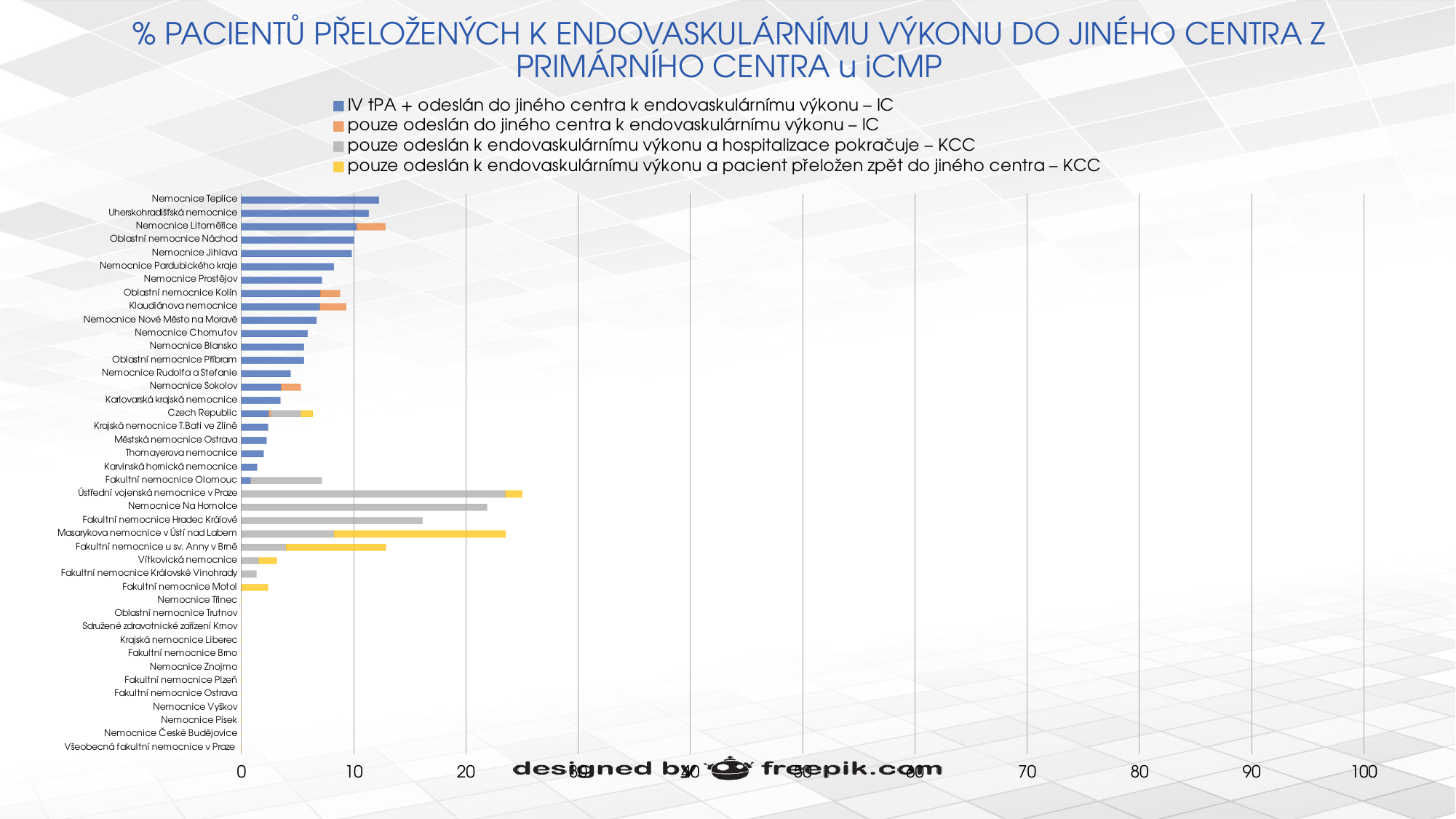

# % PACIENTŮ PŘELOŽENÝCH K ENDOVASKULÁRNÍMU VÝKONU DO JINÉHO CENTRA Z PRIMÁRNÍHO CENTRA u iCMP

### Chart

| Category | IV tPA + odeslán do jiného centra k endovaskulárnímu výkonu – IC | pouze odeslán do jiného centra k endovaskulárnímu výkonu – IC | pouze odeslán k endovaskulárnímu výkonu a hospitalizace pokračuje – KCC | pouze odeslán k endovaskulárnímu výkonu a pacient přeložen zpět do jiného centra – KCC |
|---|---|---|---|---|
| Všeobecná fakultní nemocnice v Praze  | 0.0 | 0.0 | 0.0 | 0.0 |
| Nemocnice České Budějovice | 0.0 | 0.0 | 0.0 | 0.0 |
| Nemocnice Písek | 0.0 | 0.0 | 0.0 | 0.0 |
| Nemocnice Vyškov | 0.0 | 0.0 | 0.0 | 0.0 |
| Fakultní nemocnice Ostrava | 0.0 | 0.0 | 0.0 | 0.0 |
| Fakultní nemocnice Plzeň | 0.0 | 0.0 | 0.0 | 0.0 |
| Nemocnice Znojmo | 0.0 | 0.0 | 0.0 | 0.0 |
| Fakultní nemocnice Brno | 0.0 | 0.0 | 0.0 | 0.0 |
| Krajská nemocnice Liberec | 0.0 | 0.0 | 0.0 | 0.0 |
| Sdružené zdravotnické zařízení Krnov | 0.0 | 0.0 | 0.0 | 0.0 |
| Oblastní nemocnice Trutnov | 0.0 | 0.0 | 0.0 | 0.0 |
| Nemocnice Třinec | 0.0 | 0.0 | 0.0 | 0.0 |
| Fakultní nemocnice Motol | 0.0 | 0.0 | 0.0 | 2.35 |
| Fakultní nemocnice Královské Vinohrady | 0.0 | 0.0 | 1.32 | 0.0 |
| Vítkovická nemocnice | 0.0 | 0.0 | 1.56 | 1.56 |
| Fakultní nemocnice u sv. Anny v Brně | 0.0 | 0.0 | 3.96 | 8.91 |
| Masarykova nemocnice v Ústí nad Labem | 0.0 | 0.0 | 8.24 | 15.29 |
| Fakultní nemocnice Hradec Králové | 0.0 | 0.0 | 16.13 | 0.0 |
| Nemocnice Na Homolce | 0.0 | 0.0 | 21.88 | 0.0 |
| Ústřední vojenská nemocnice v Praze | 0.0 | 0.0 | 23.53 | 1.47 |
| Fakultní nemocnice Olomouc | 0.79 | 0.0 | 6.35 | 0.0 |
| Karvinská hornická nemocnice | 1.37 | 0.0 | 0.0 | 0.0 |
| Thomayerova nemocnice | 1.96 | 0.0 | 0.0 | 0.0 |
| Městská nemocnice Ostrava | 2.22 | 0.0 | 0.0 | 0.0 |
| Krajská nemocnice T.Bati ve Zlíně | 2.35 | 0.0 | 0.0 | 0.0 |
| Czech Republic | 2.44 | 0.16 | 2.69 | 1.06 |
| Karlovarská krajská nemocnice | 3.45 | 0.0 | 0.0 | 0.0 |
| Nemocnice Sokolov | 3.51 | 1.75 | 0.0 | 0.0 |
| Nemocnice Rudolfa a Stefanie | 4.35 | 0.0 | 0.0 | 0.0 |
| Oblastní nemocnice Příbram | 5.56 | 0.0 | 0.0 | 0.0 |
| Nemocnice Blansko | 5.56 | 0.0 | 0.0 | 0.0 |
| Nemocnice Chomutov | 5.88 | 0.0 | 0.0 | 0.0 |
| Nemocnice Nové Město na Moravě | 6.67 | 0.0 | 0.0 | 0.0 |
| Klaudiánova nemocnice | 6.98 | 2.33 | 0.0 | 0.0 |
| Oblastní nemocnice Kolín | 7.02 | 1.75 | 0.0 | 0.0 |
| Nemocnice Prostějov | 7.14 | 0.0 | 0.0 | 0.0 |
| Nemocnice Pardubického kraje | 8.22 | 0.0 | 0.0 | 0.0 |
| Nemocnice Jihlava | 9.8 | 0.0 | 0.0 | 0.0 |
| Oblastní nemocnice Náchod | 10.0 | 0.0 | 0.0 | 0.0 |
| Nemocnice Litoměřice | 10.26 | 2.56 | 0.0 | 0.0 |
| Uherskohradišťská nemocnice | 11.32 | 0.0 | 0.0 | 0.0 |
| Nemocnice Teplice | 12.24 | 0.0 | 0.0 | 0.0 |